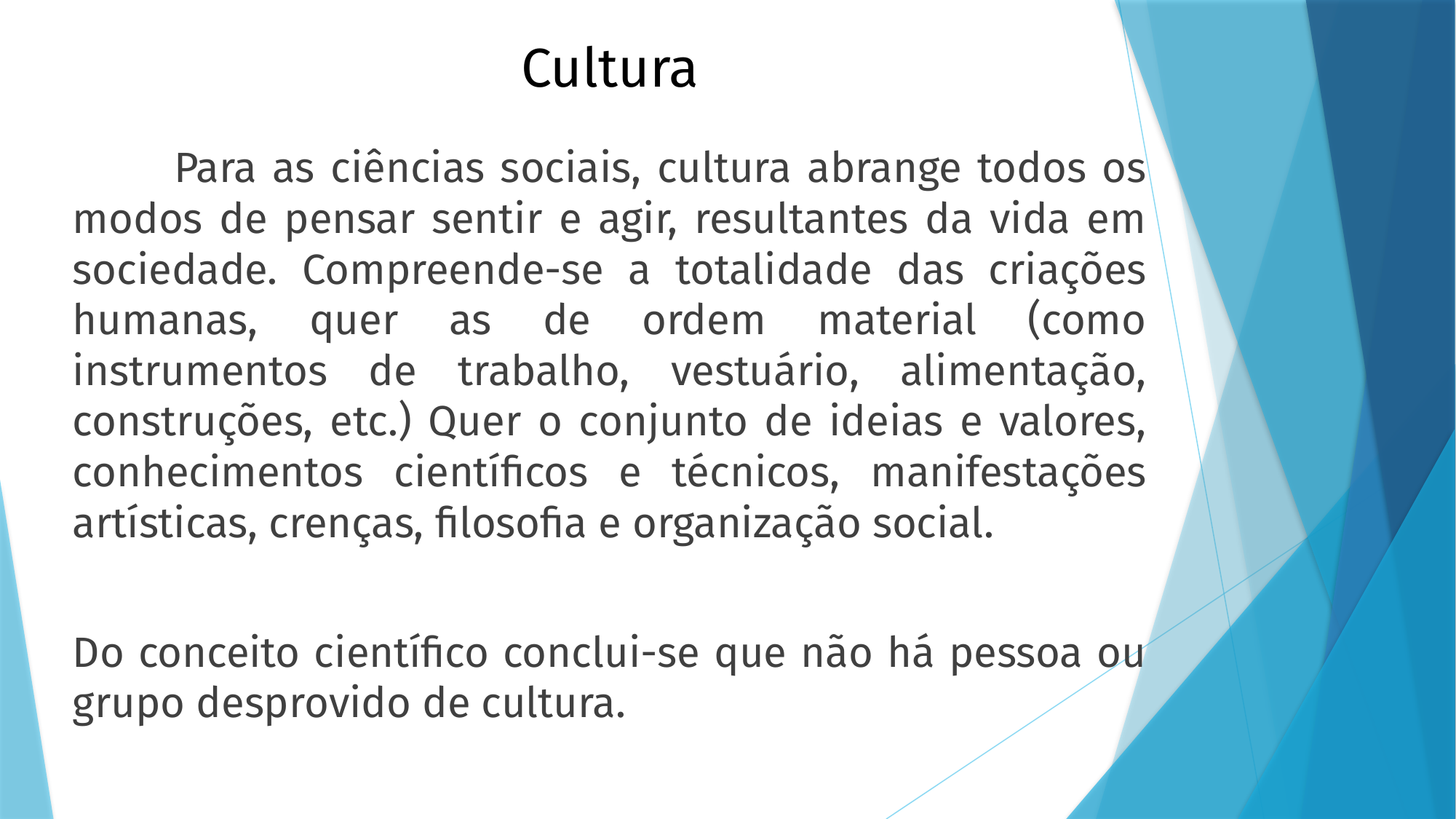

# Cultura
	Para as ciências sociais, cultura abrange todos os modos de pensar sentir e agir, resultantes da vida em sociedade. Compreende-se a totalidade das criações humanas, quer as de ordem material (como instrumentos de trabalho, vestuário, alimentação, construções, etc.) Quer o conjunto de ideias e valores, conhecimentos científicos e técnicos, manifestações artísticas, crenças, filosofia e organização social.

Do conceito científico conclui-se que não há pessoa ou grupo desprovido de cultura.